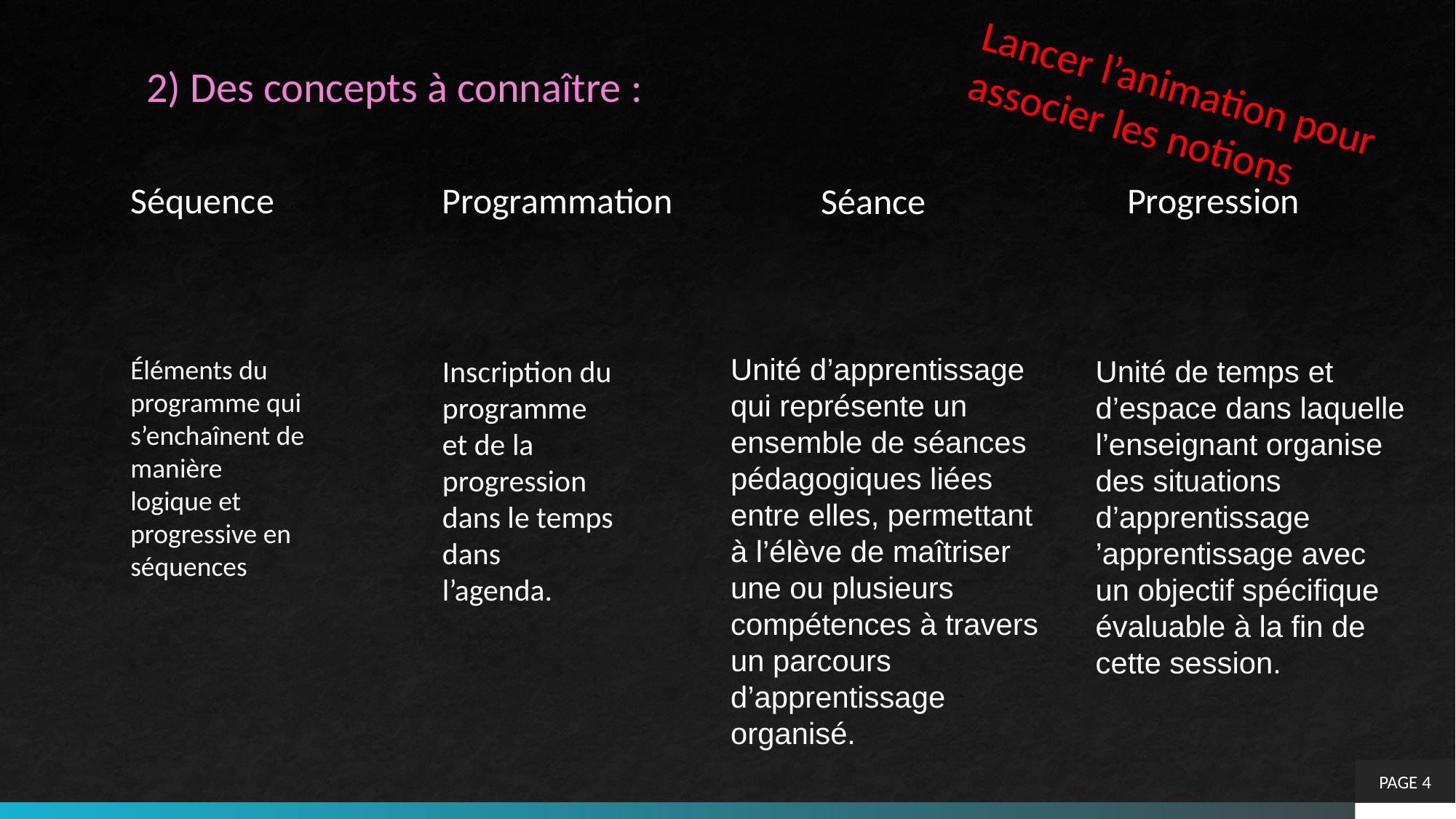

2) Des concepts à connaître :
Lancer l’animation pour associer les notions
Progression
Séquence
Programmation
Séance
Unité d’apprentissage qui représente un ensemble de séances pédagogiques liées entre elles, permettant à l’élève de maîtriser une ou plusieurs compétences à travers un parcours d’apprentissage organisé.
Éléments du programme qui s’enchaînent de manière logique et progressive en séquences
Inscription du programme et de la progression dans le temps dans l’agenda.
Unité de temps et d’espace dans laquelle l’enseignant organise des situations d’apprentissage ’apprentissage avec un objectif spécifique évaluable à la fin de cette session.
PAGE 4